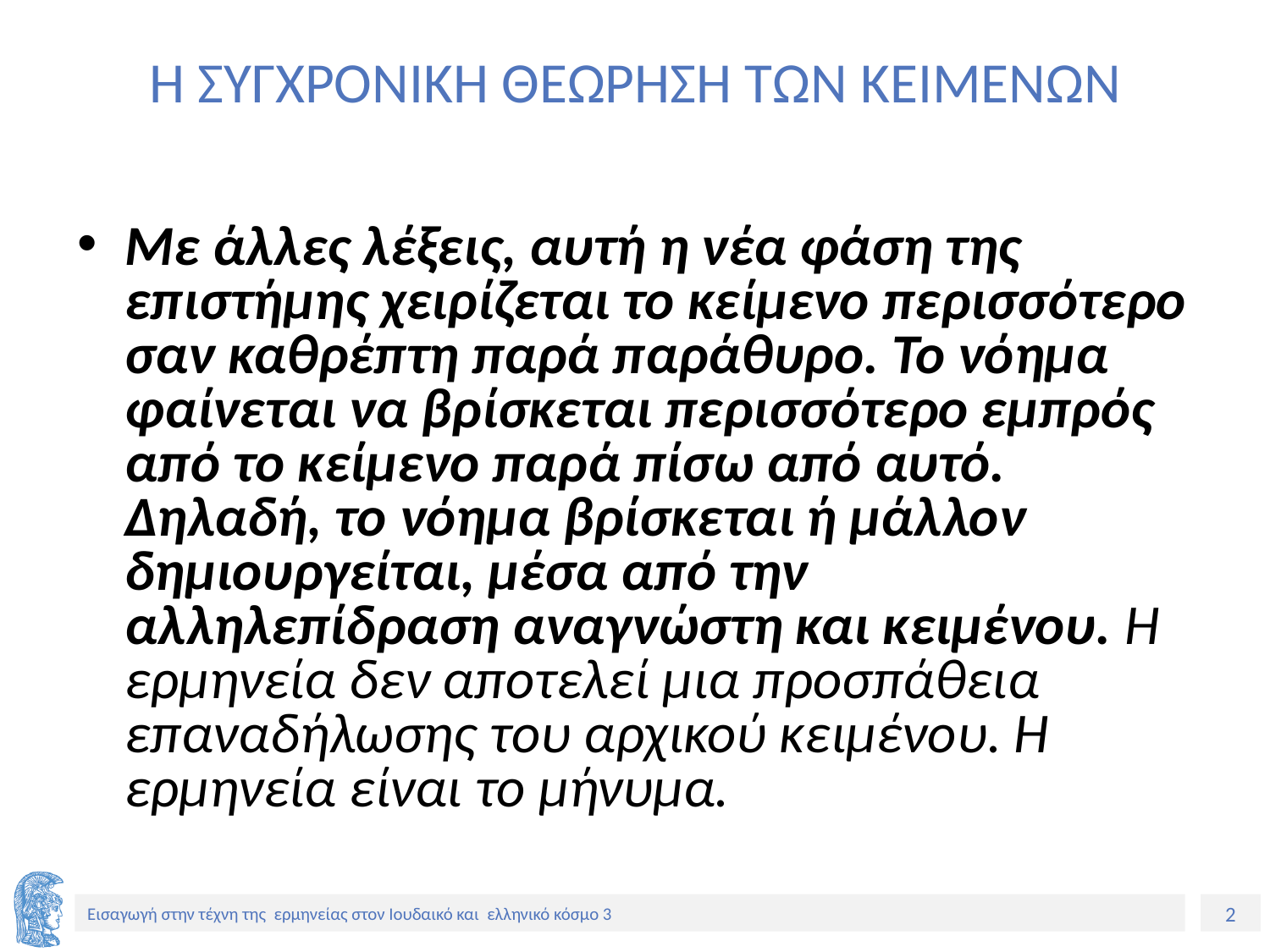

# Η ΣΥΓΧΡΟΝΙΚΗ ΘΕΩΡΗΣΗ ΤΩΝ ΚΕΙΜΕΝΩΝ
Με άλλες λέξεις, αυτή η νέα φάση της επιστήμης χειρίζεται το κείμενο περισσότερο σαν καθρέπτη παρά παράθυρο. Το νόημα φαίνεται να βρίσκεται περισσότερο εμπρός από το κείμενο παρά πίσω από αυτό. Δηλαδή, το νόημα βρίσκεται ή μάλλον δημιουργείται, μέσα από την αλληλεπίδραση αναγνώστη και κειμένου. Η ερμηνεία δεν αποτελεί μια προσπάθεια επαναδήλωσης του αρχικού κειμένου. Η ερμηνεία είναι το μήνυμα.